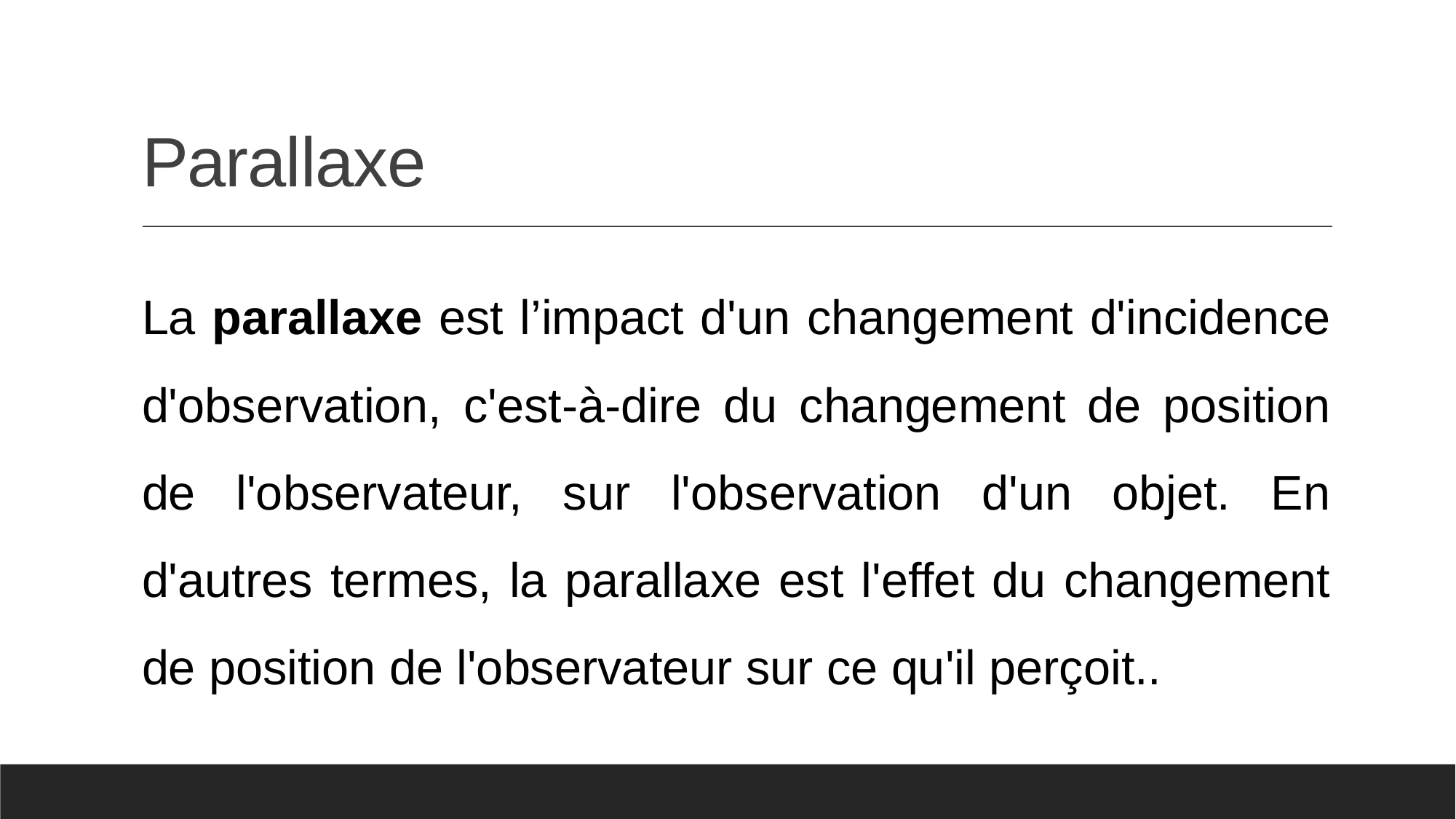

# Parallaxe
La parallaxe est l’impact d'un changement d'incidence d'observation, c'est-à-dire du changement de position de l'observateur, sur l'observation d'un objet. En d'autres termes, la parallaxe est l'effet du changement de position de l'observateur sur ce qu'il perçoit..